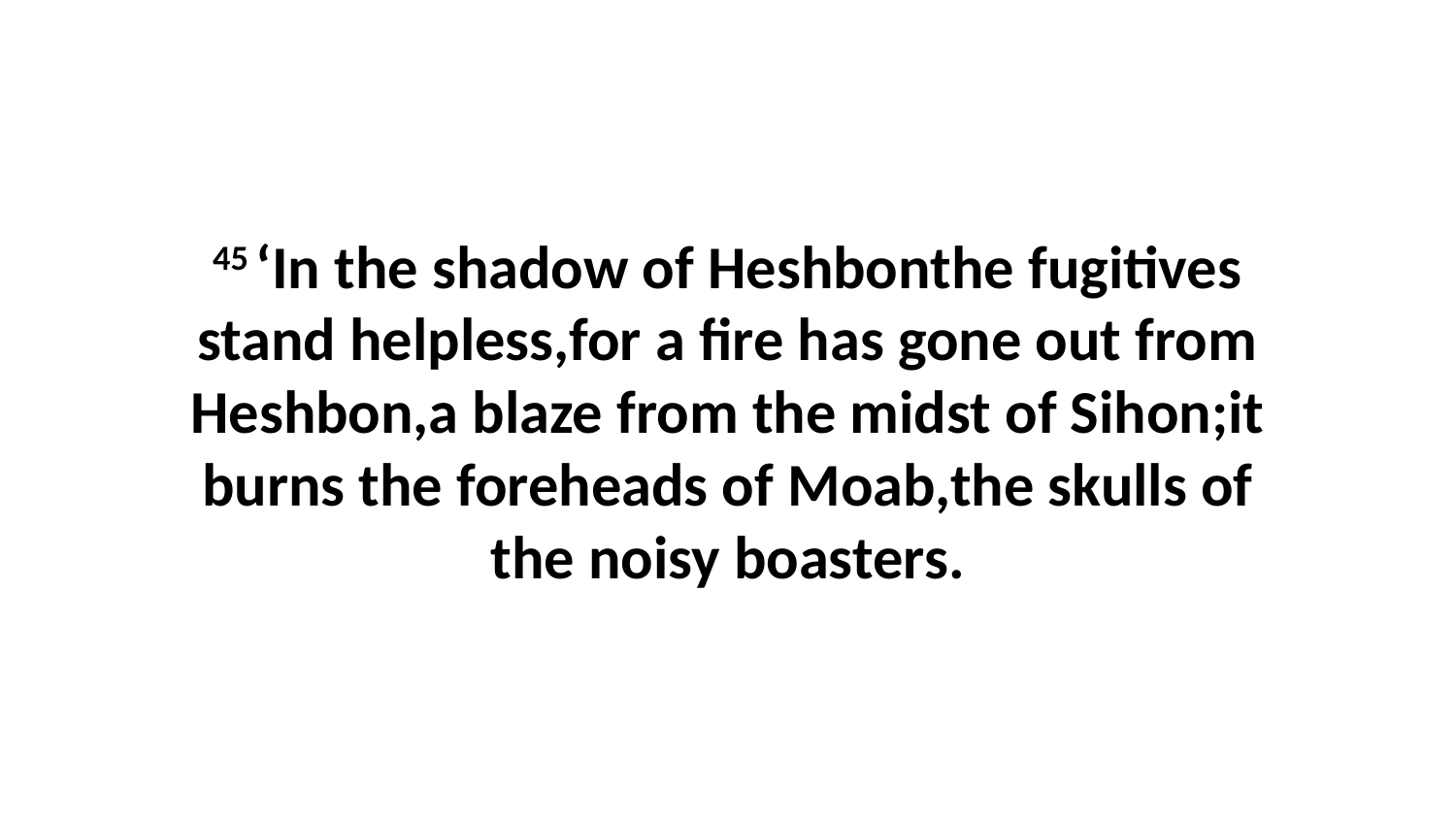

45 ‘In the shadow of Heshbonthe fugitives stand helpless,for a fire has gone out from Heshbon,a blaze from the midst of Sihon;it burns the foreheads of Moab,the skulls of the noisy boasters.